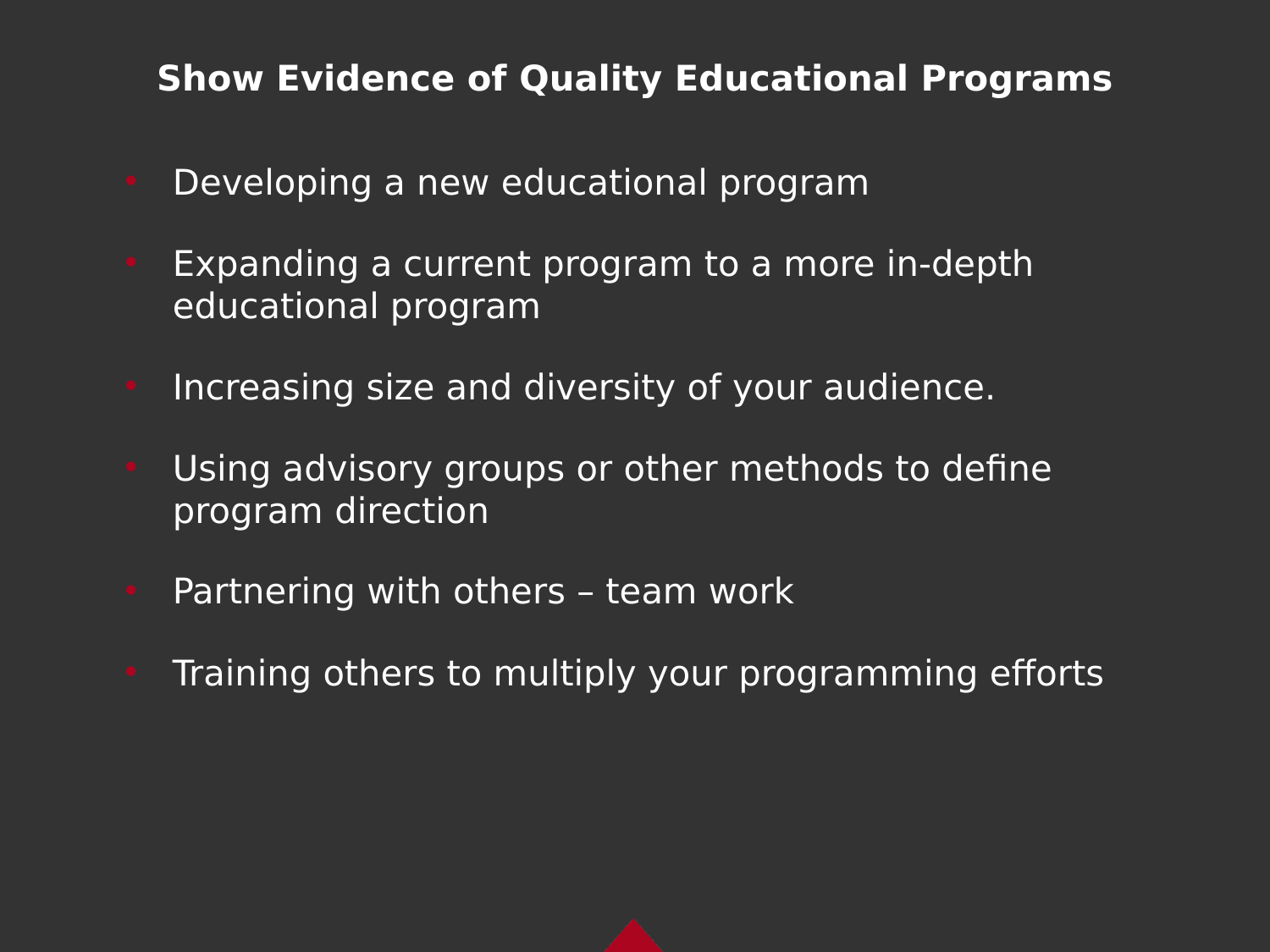

# Show Evidence of Quality Educational Programs
Developing a new educational program
Expanding a current program to a more in-depth educational program
Increasing size and diversity of your audience.
Using advisory groups or other methods to define program direction
Partnering with others – team work
Training others to multiply your programming efforts